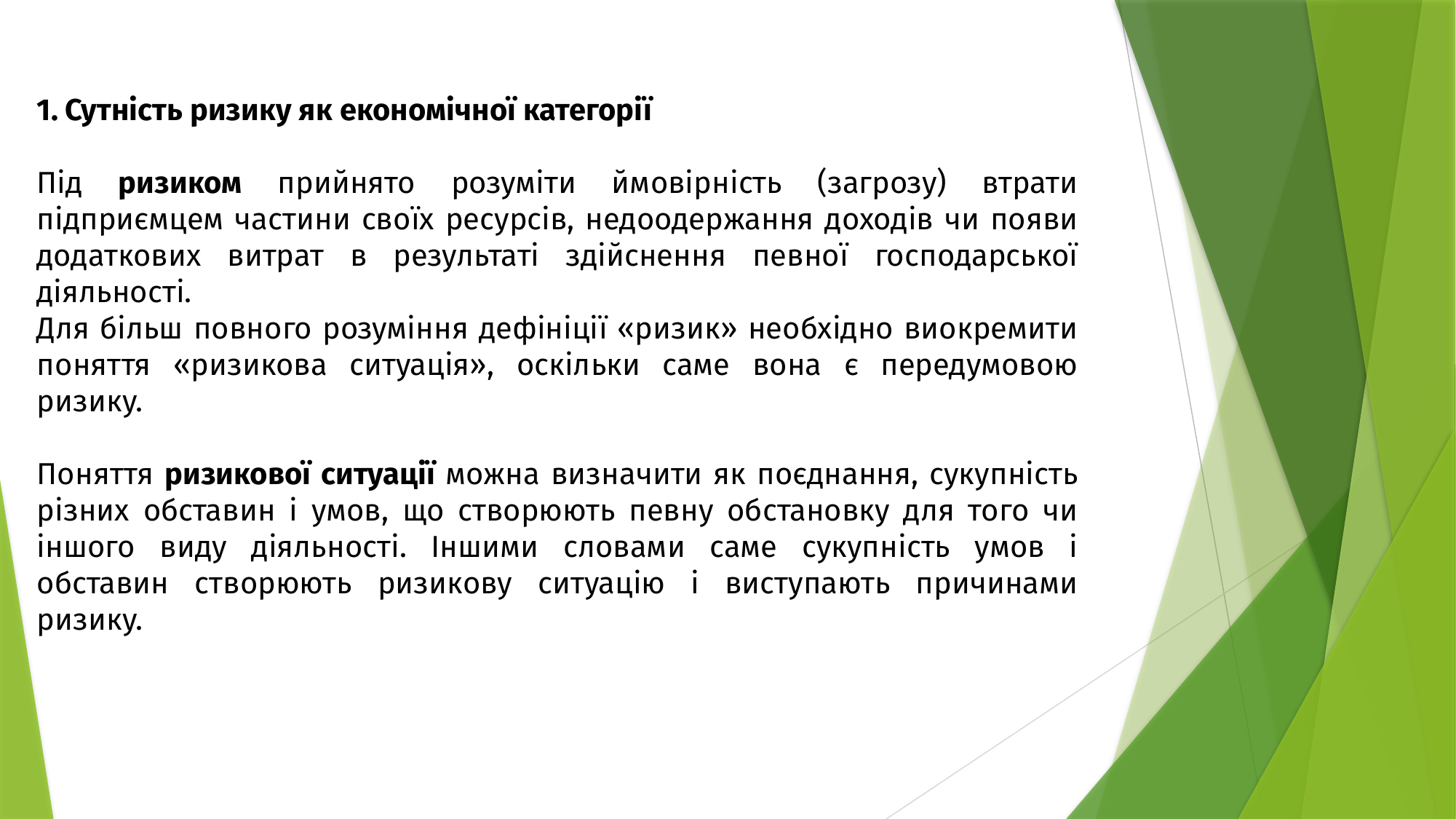

1. Сутність ризику як економічної категорії

Під ризиком прийнято розуміти ймовірність (загрозу) втрати підприємцем частини своїх ресурсів, недоодержання доходів чи появи додаткових витрат в результаті здійснення певної господарської діяльності.
Для більш повного розуміння дефініції «ризик» необхідно виокремити поняття «ризикова ситуація», оскільки саме вона є передумовою ризику.

Поняття ризикової ситуації можна визначити як поєднання, сукупність різних обставин і умов, що створюють певну обстановку для того чи іншого виду діяльності. Іншими словами саме сукупність умов і обставин створюють ризикову ситуацію і виступають причинами ризику.